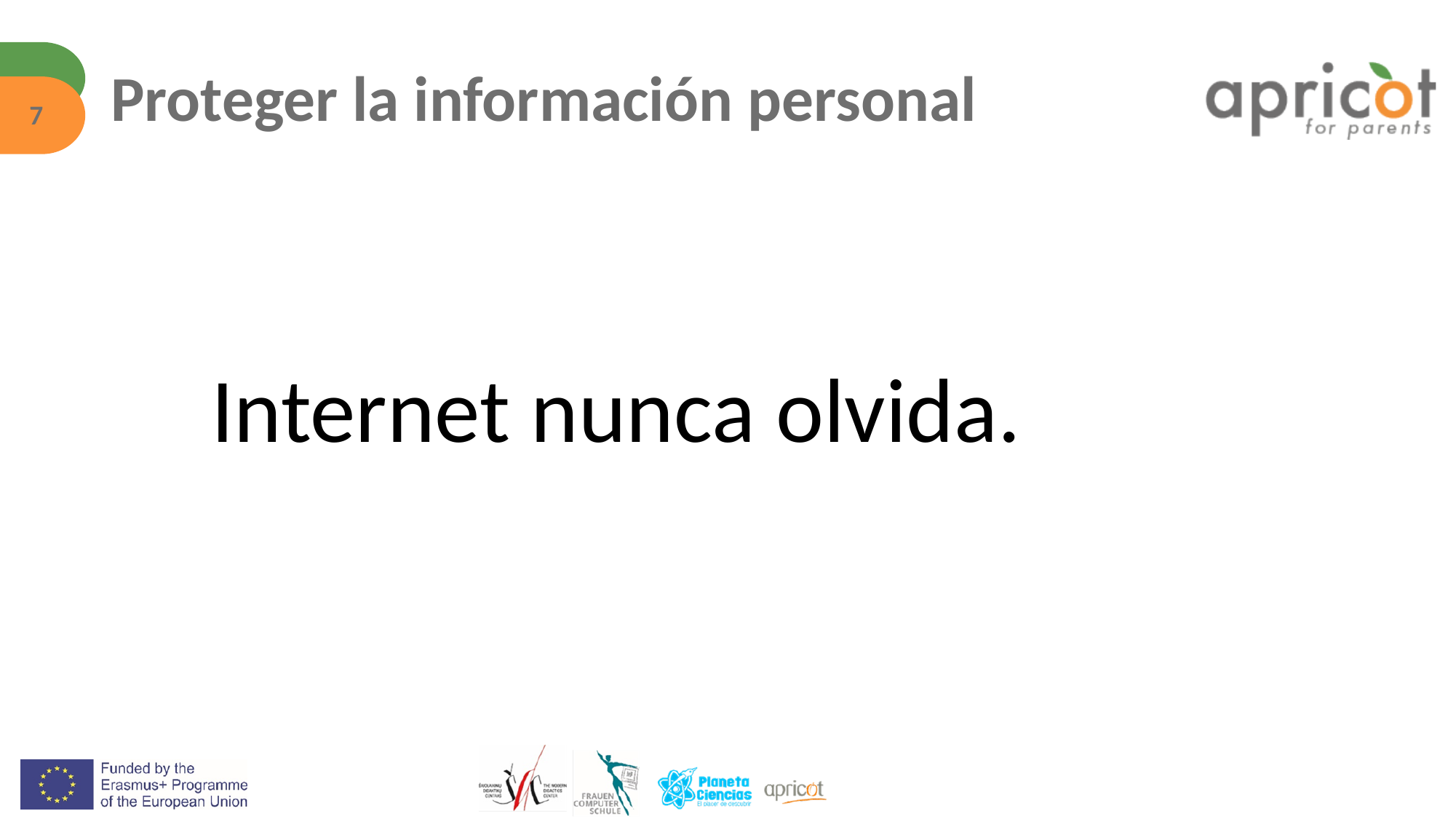

# Proteger la información personal
7
Internet nunca olvida.